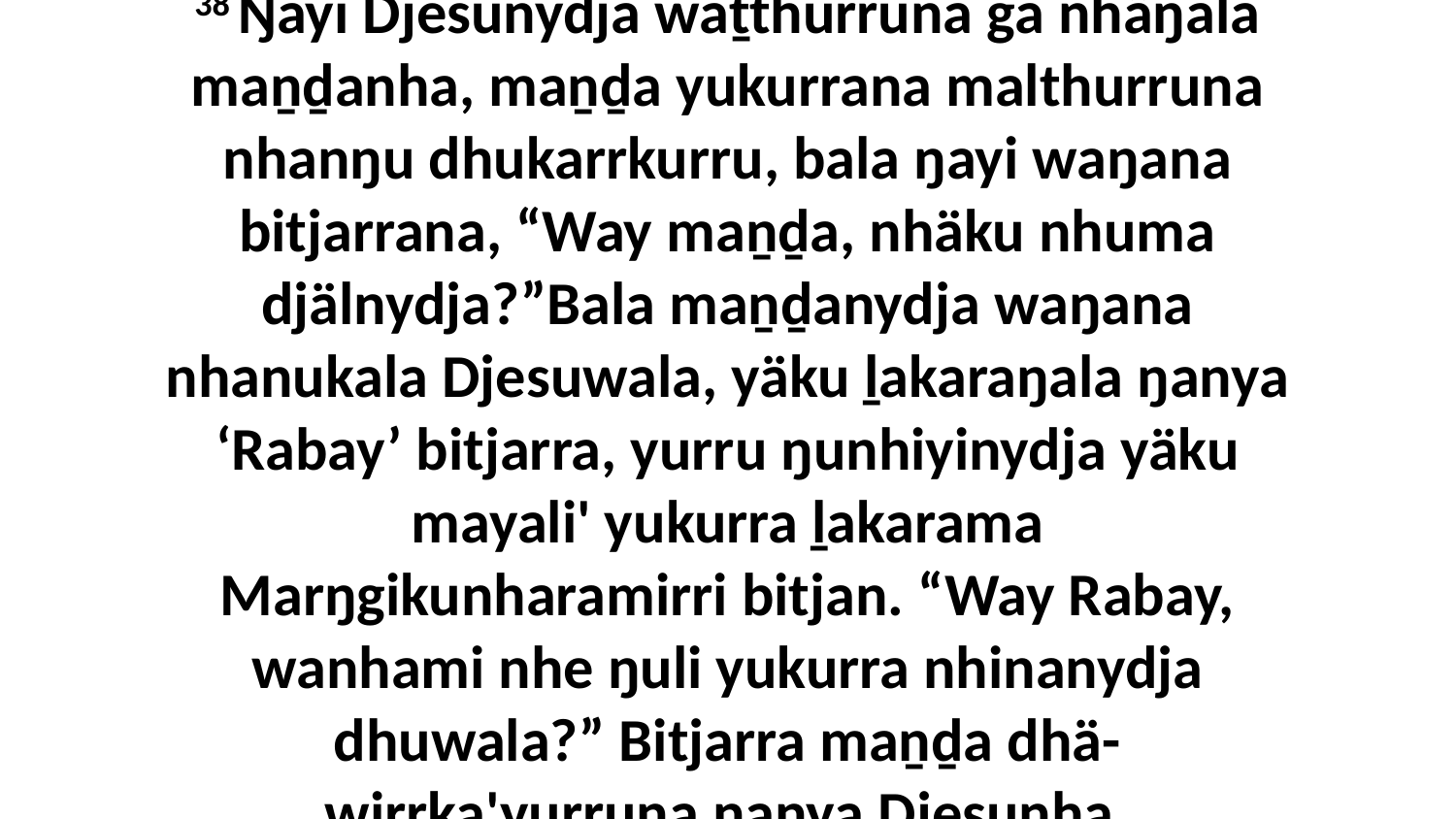

38 Ŋayi Djesunydja waṯthurruna ga nhäŋala maṉḏanha, maṉḏa yukurrana malthurruna nhanŋu dhukarrkurru, bala ŋayi waŋana bitjarrana, “Way maṉḏa, nhäku nhuma djälnydja?”Bala maṉḏanydja waŋana nhanukala Djesuwala, yäku ḻakaraŋala ŋanya ‘Rabay’ bitjarra, yurru ŋunhiyinydja yäku mayali' yukurra ḻakarama Marŋgikunharamirri bitjan. “Way Rabay, wanhami nhe ŋuli yukurra nhinanydja dhuwala?” Bitjarra maṉḏa dhä-wirrka'yurruna ŋanya Djesunha.